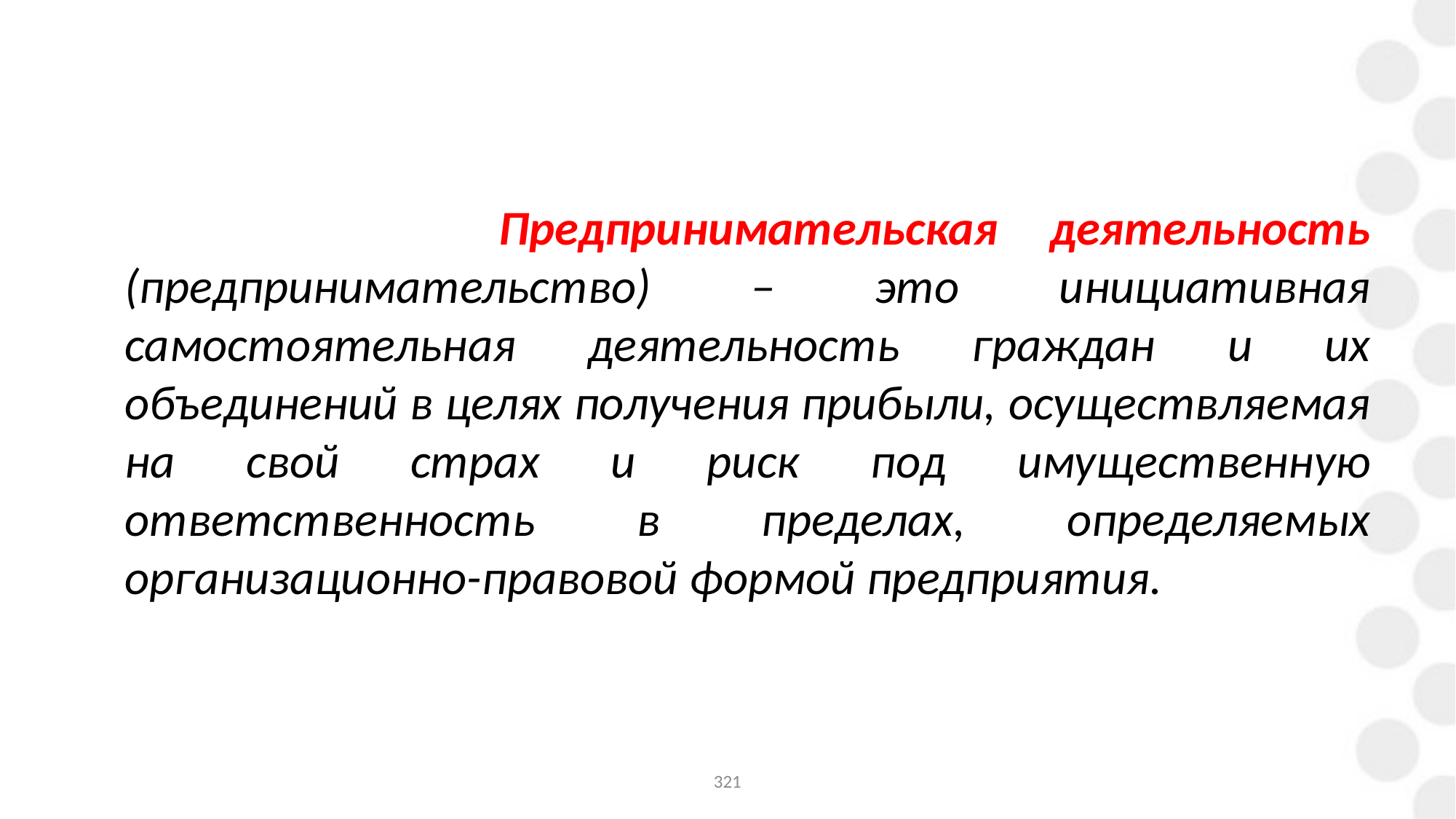

Предпринимательская деятельность (предпринимательство) – это инициативная самостоятельная деятельность граждан и их объединений в целях получения прибыли, осуществляемая на свой страх и риск под имущественную ответственность в пределах, определяемых организационно-правовой формой предприятия.

321